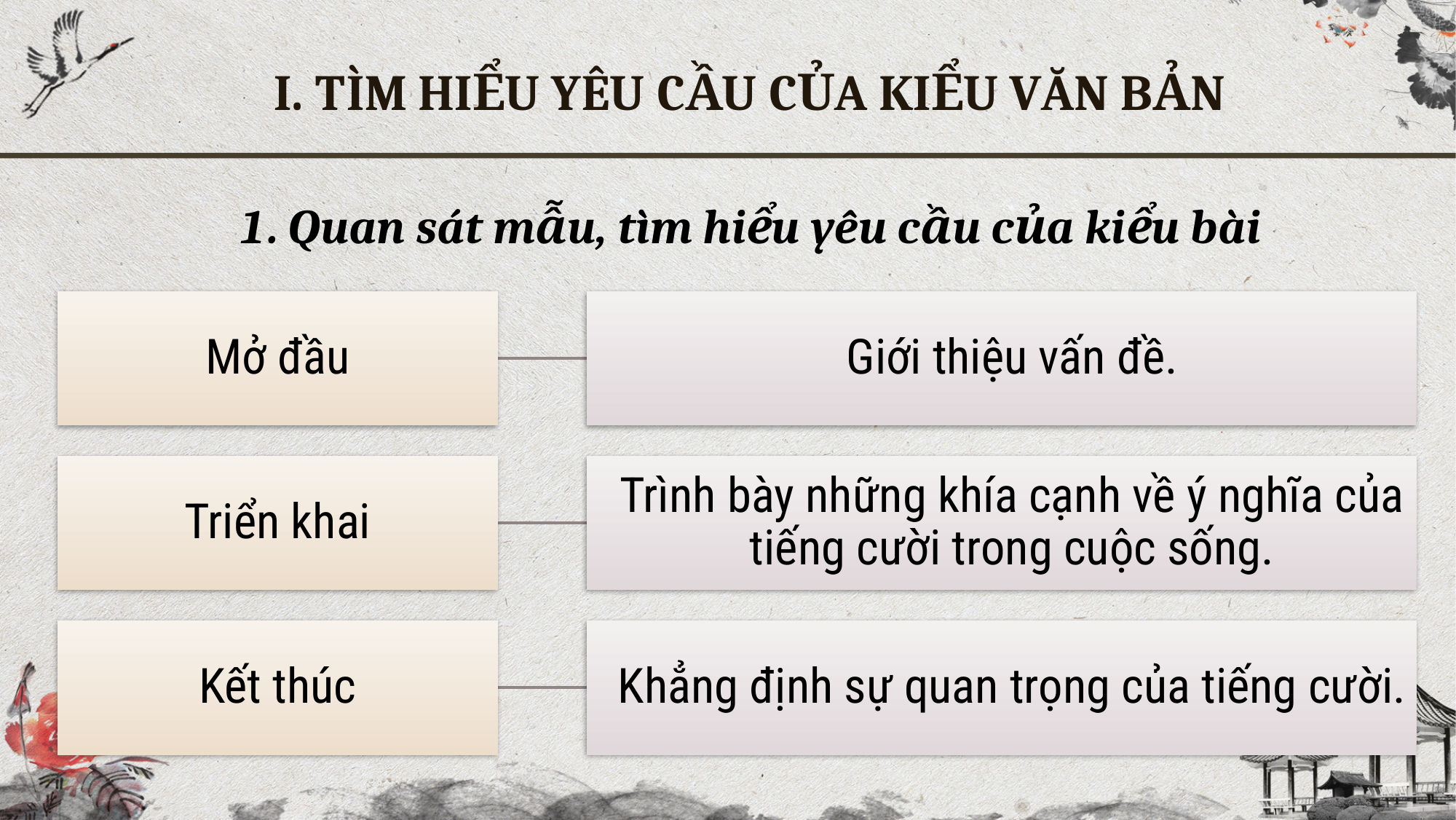

I. TÌM HIỂU YÊU CẦU CỦA KIỂU VĂN BẢN

1. Quan sát mẫu, tìm hiểu yêu cầu của kiểu bài
Mở đầu
Giới thiệu vấn đề.

Triển khai
Trình bày những khía cạnh về ý nghĩa của tiếng cười trong cuộc sống.

Kết thúc
Khẳng định sự quan trọng của tiếng cười.